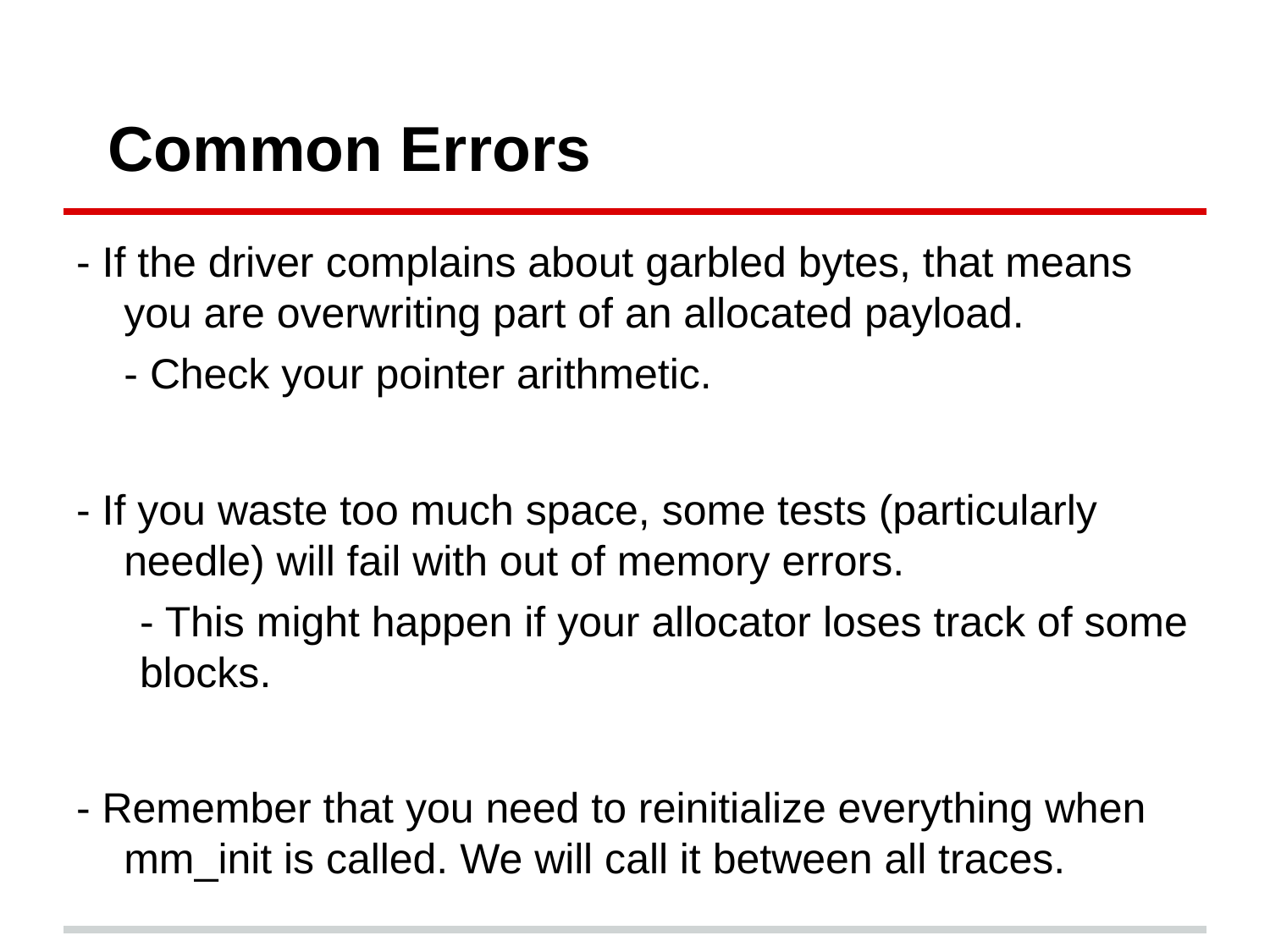

# Common Errors
- If the driver complains about garbled bytes, that means you are overwriting part of an allocated payload.
	- Check your pointer arithmetic.

- If you waste too much space, some tests (particularly needle) will fail with out of memory errors.
- This might happen if your allocator loses track of some blocks.

- Remember that you need to reinitialize everything when mm_init is called. We will call it between all traces.